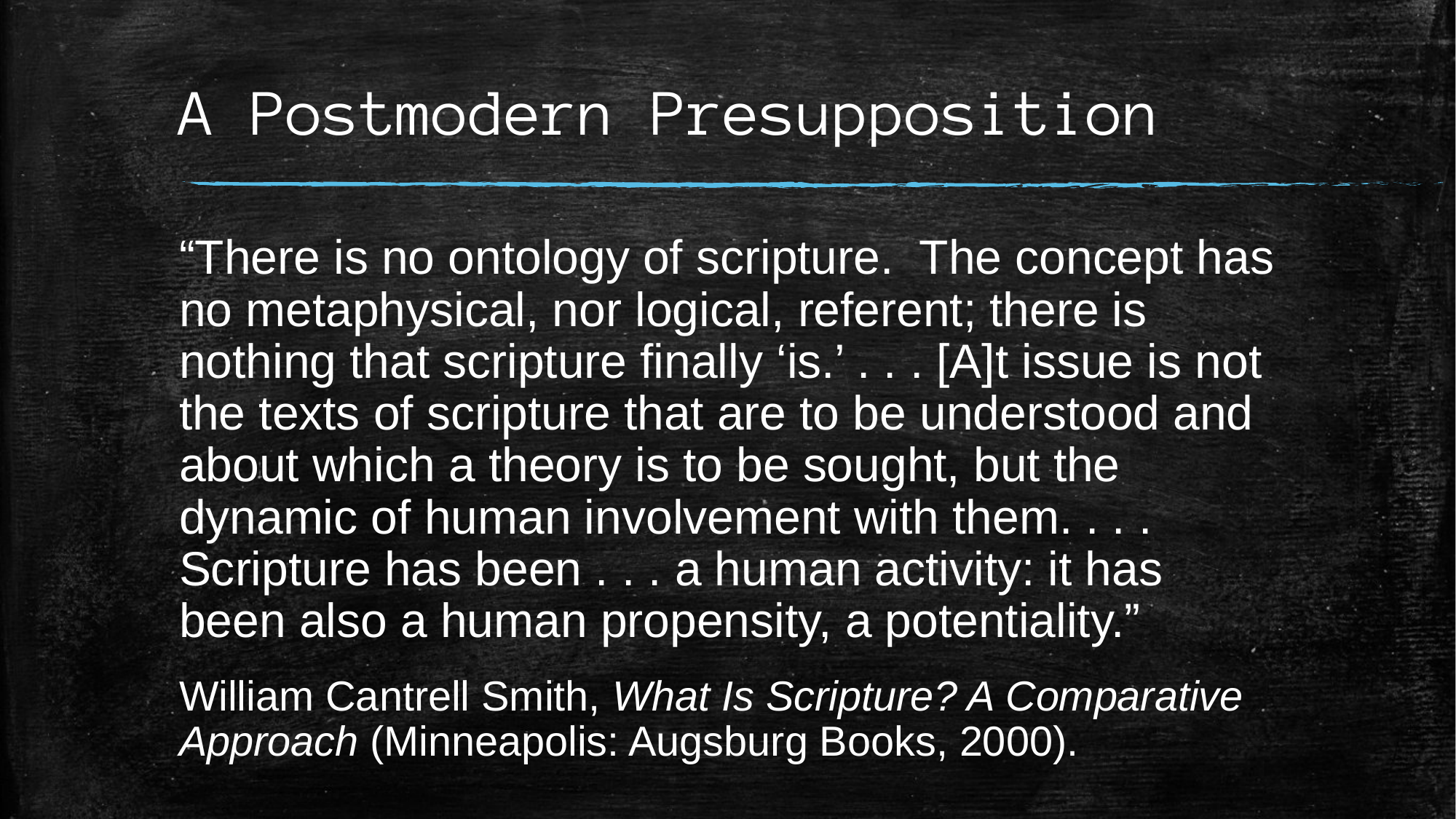

# A Postmodern Presupposition
“There is no ontology of scripture.  The concept has no metaphysical, nor logical, referent; there is nothing that scripture finally ‘is.’ . . . [A]t issue is not the texts of scripture that are to be understood and about which a theory is to be sought, but the dynamic of human involvement with them. . . . Scripture has been . . . a human activity: it has been also a human propensity, a potentiality.”
William Cantrell Smith, What Is Scripture? A Comparative Approach (Minneapolis: Augsburg Books, 2000).